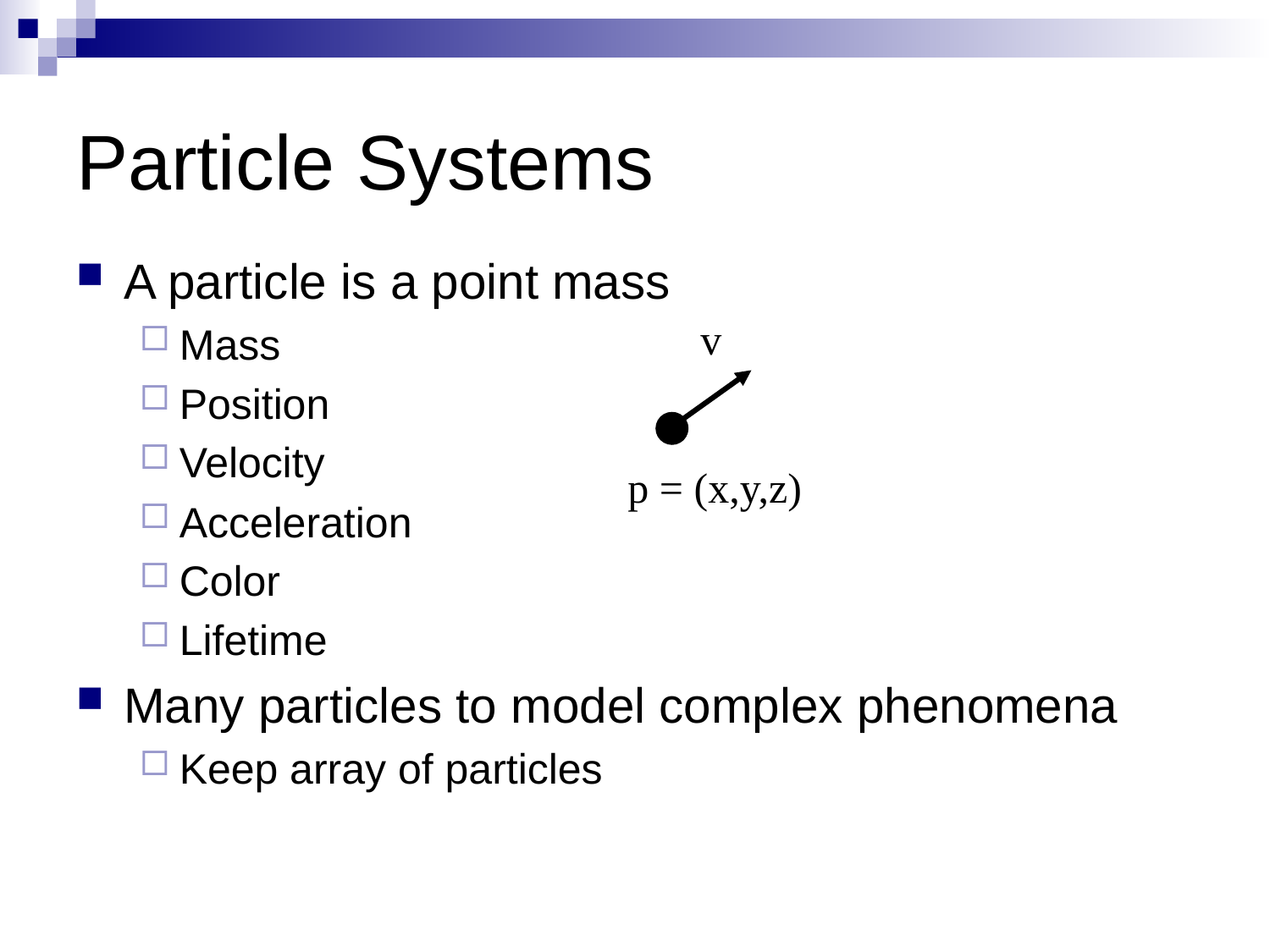

# Particle Systems
A particle is a point mass
Mass
Position
Velocity
Acceleration
Color
Lifetime
Many particles to model complex phenomena
Keep array of particles
v

p = (x,y,z)